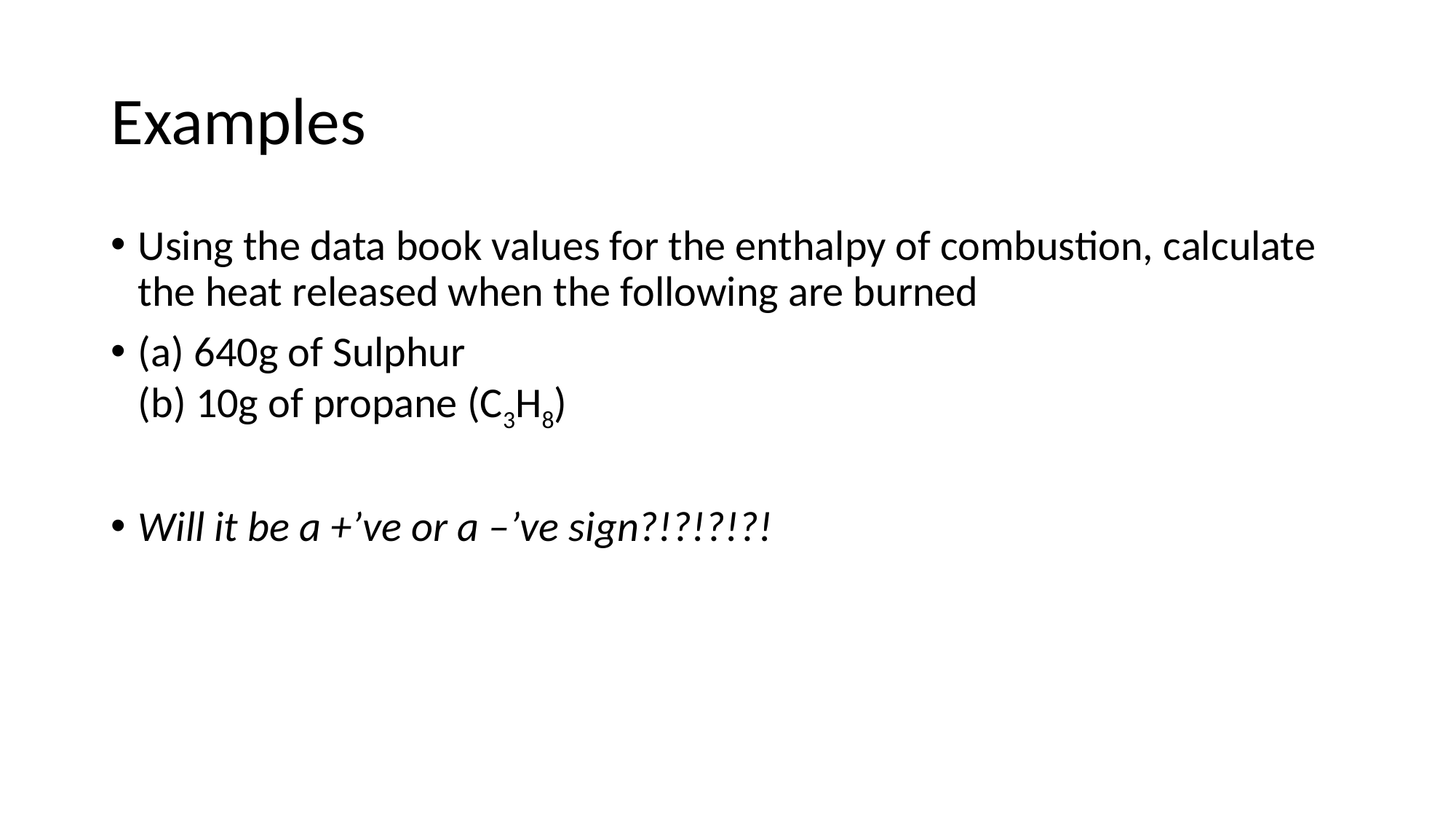

# Examples
Using the data book values for the enthalpy of combustion, calculate the heat released when the following are burned
(a) 640g of Sulphur
(b) 10g of propane (C3H8)

Will it be a +’ve or a –’ve sign?!?!?!?!